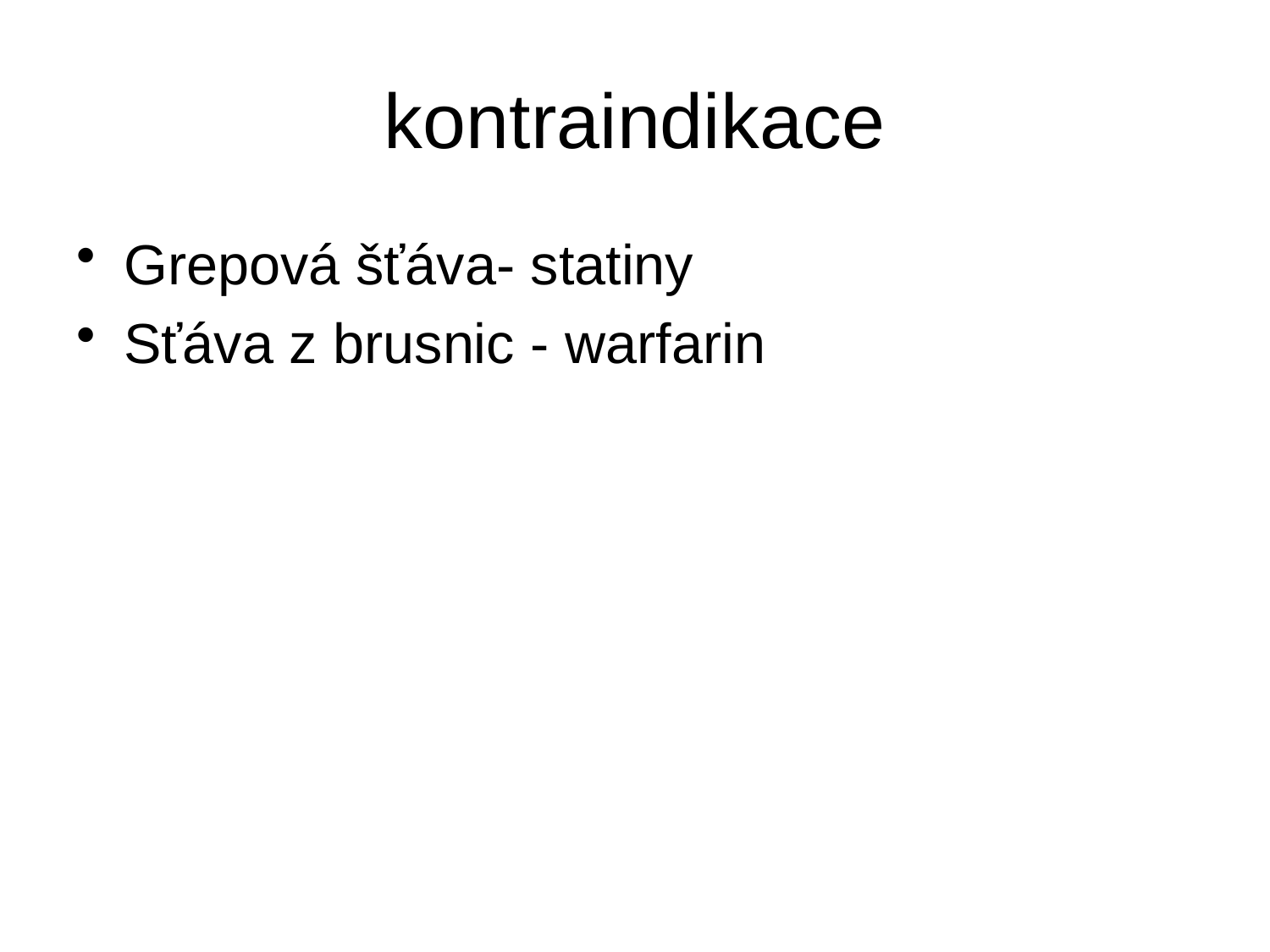

# kontraindikace
Grepová šťáva- statiny
Sťáva z brusnic - warfarin